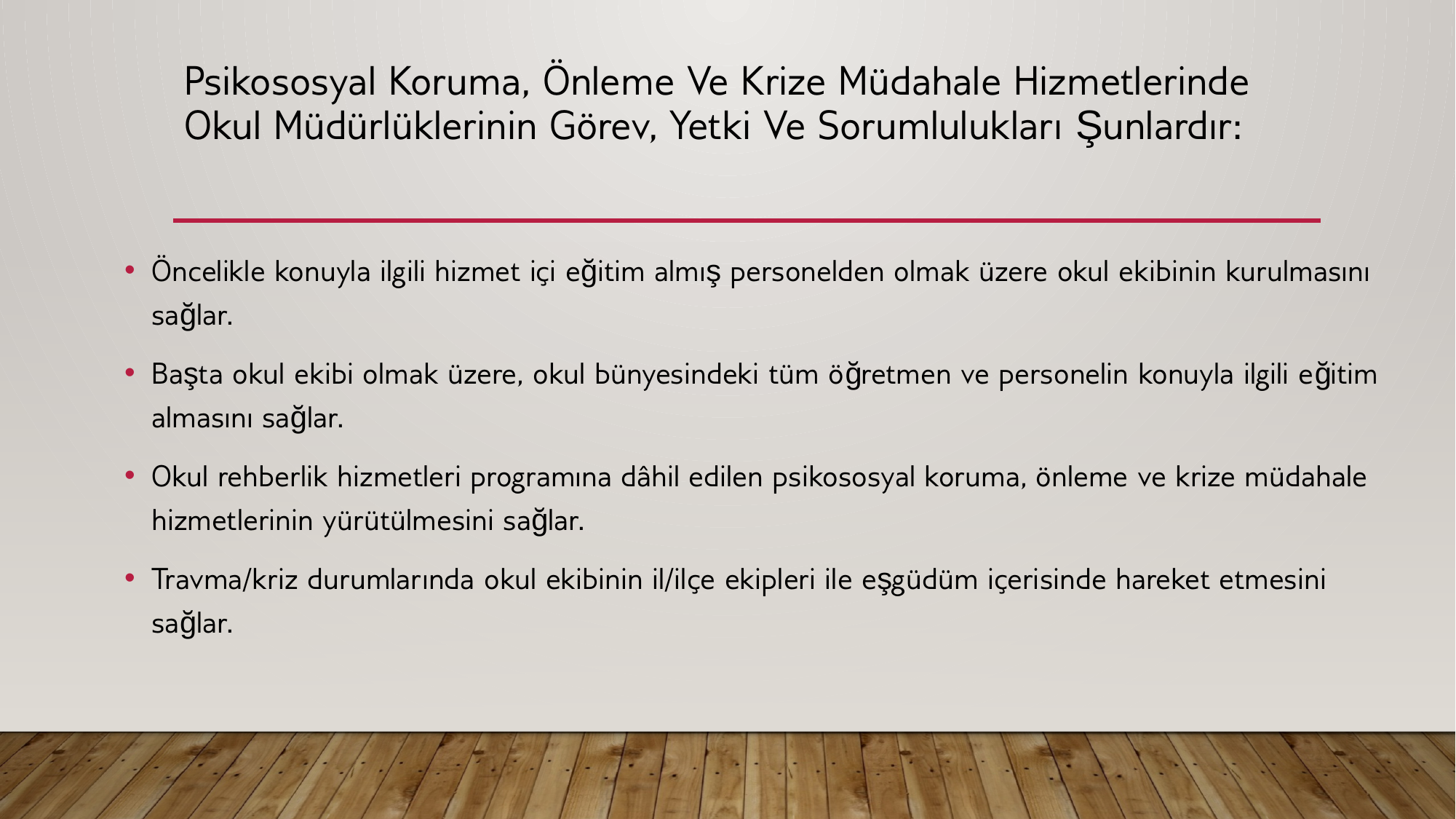

# Psikososyal Koruma, Önleme Ve Krize Müdahale Hizmetlerinde Okul Müdürlüklerinin Görev, Yetki Ve Sorumlulukları Şunlardır:
Öncelikle konuyla ilgili hizmet içi eğitim almış personelden olmak üzere okul ekibinin kurulmasını sağlar.
Başta okul ekibi olmak üzere, okul bünyesindeki tüm öğretmen ve personelin konuyla ilgili eğitim almasını sağlar.
Okul rehberlik hizmetleri programına dâhil edilen psikososyal koruma, önleme ve krize müdahale hizmetlerinin yürütülmesini sağlar.
Travma/kriz durumlarında okul ekibinin il/ilçe ekipleri ile eşgüdüm içerisinde hareket etmesini sağlar.